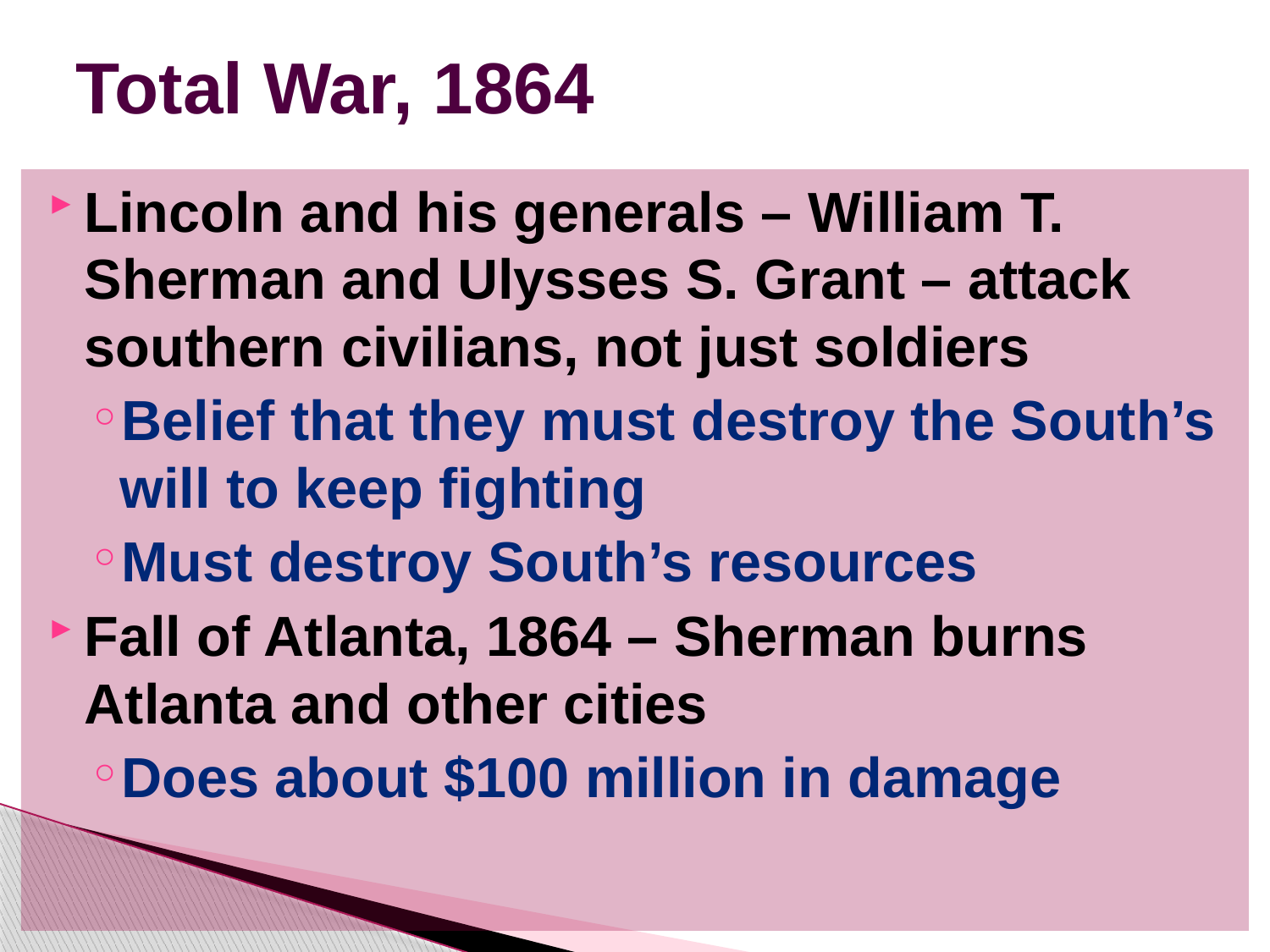

# Total War, 1864
Lincoln and his generals – William T. Sherman and Ulysses S. Grant – attack southern civilians, not just soldiers
Belief that they must destroy the South’s will to keep fighting
Must destroy South’s resources
Fall of Atlanta, 1864 – Sherman burns Atlanta and other cities
Does about $100 million in damage